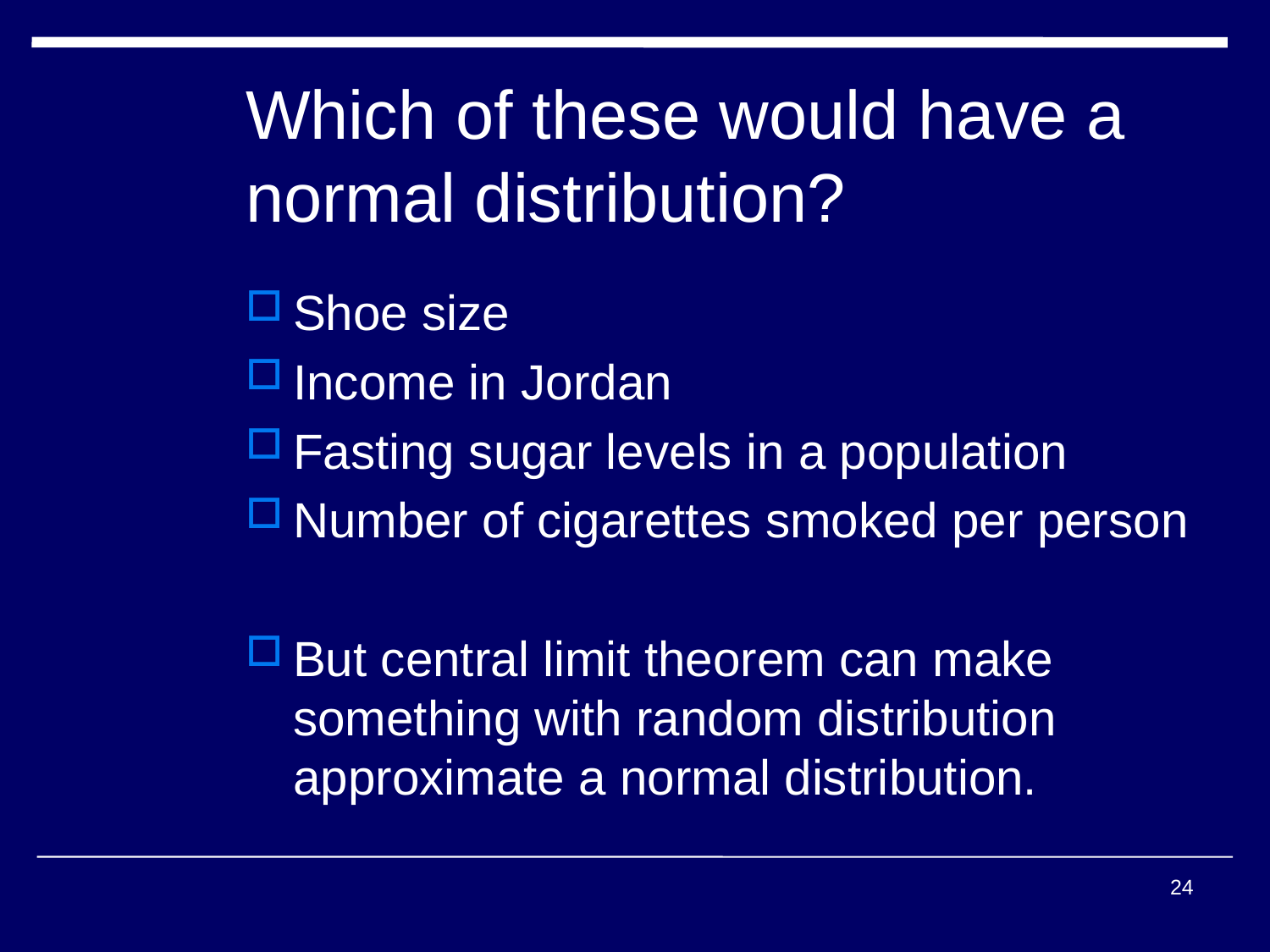

# Which of these would have a normal distribution?
Shoe size
Income in Jordan
Fasting sugar levels in a population
Number of cigarettes smoked per person

But central limit theorem can make something with random distribution approximate a normal distribution.
24